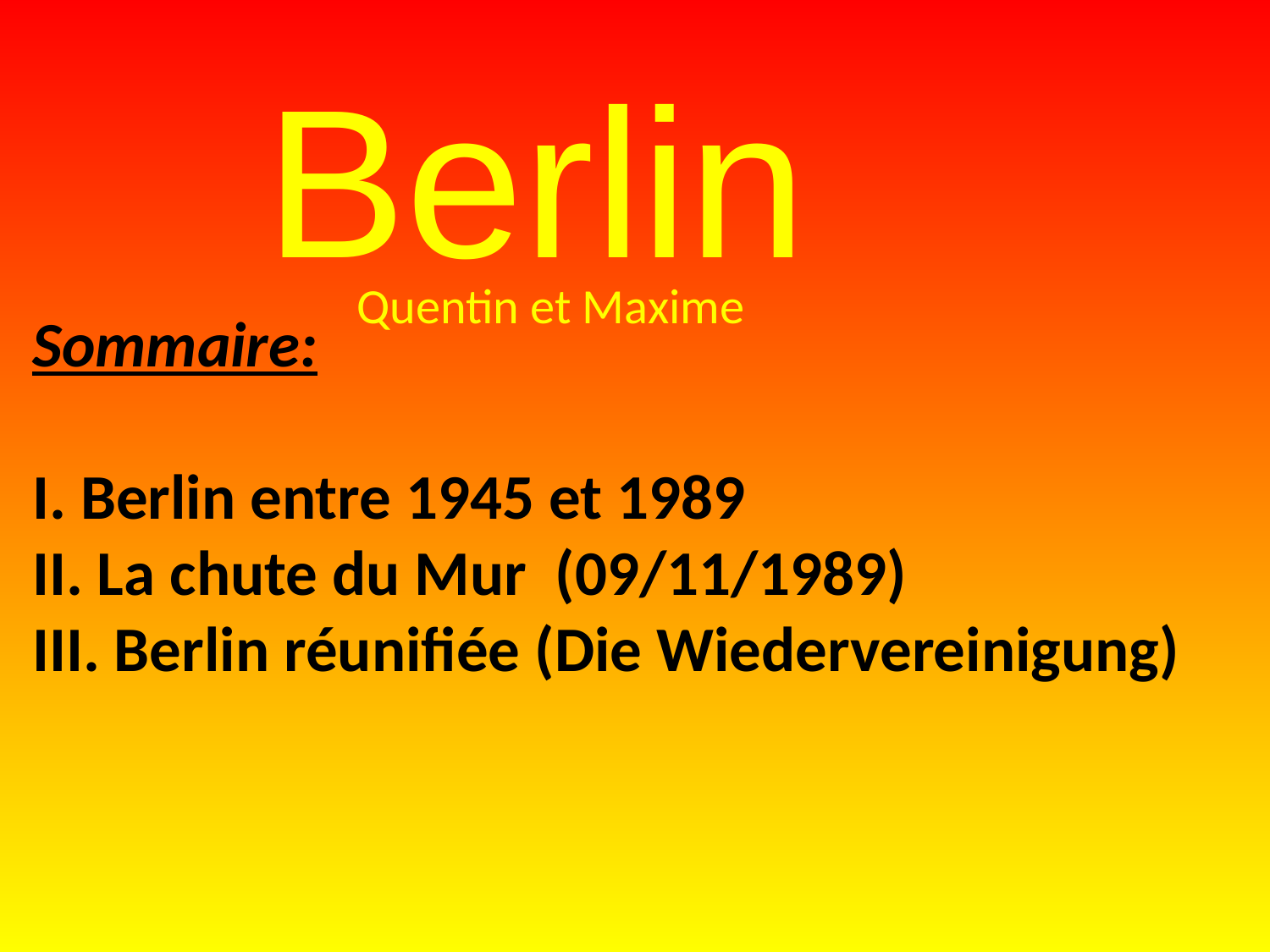

Berlin

Quentin et Maxime
Sommaire:

I. Berlin entre 1945 et 1989
II. La chute du Mur  (09/11/1989)
III. Berlin réunifiée (Die Wiedervereinigung)